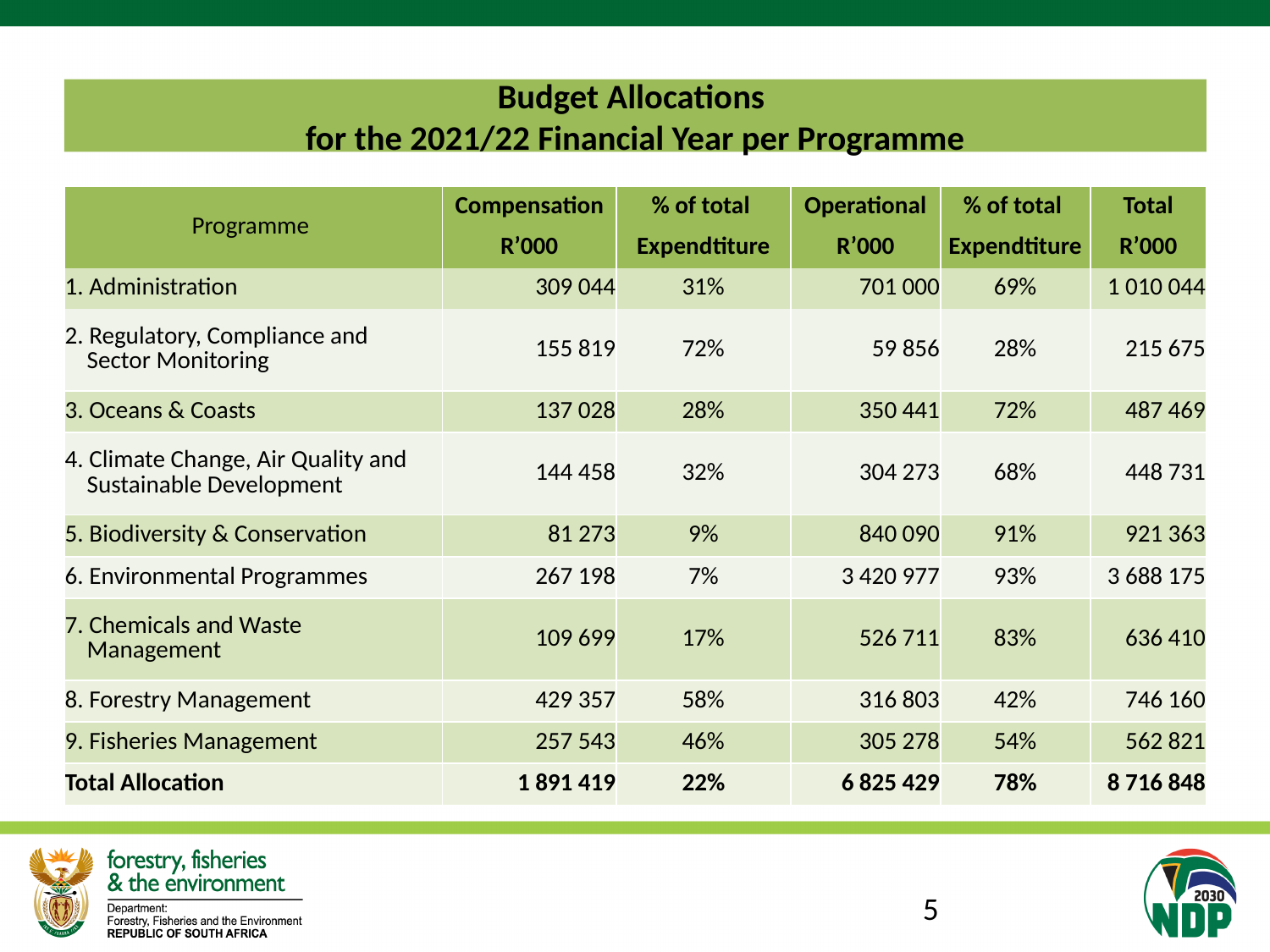

# Budget Allocations for the 2021/22 Financial Year per Programme
| Programme | Compensation | % of total | Operational | % of total | Total |
| --- | --- | --- | --- | --- | --- |
|  | R’000 | Expendtiture | R’000 | Expendtiture | R’000 |
| 1. Administration | 309 044 | 31% | 701 000 | 69% | 1 010 044 |
| 2. Regulatory, Compliance and Sector Monitoring | 155 819 | 72% | 59 856 | 28% | 215 675 |
| 3. Oceans & Coasts | 137 028 | 28% | 350 441 | 72% | 487 469 |
| 4. Climate Change, Air Quality and Sustainable Development | 144 458 | 32% | 304 273 | 68% | 448 731 |
| 5. Biodiversity & Conservation | 81 273 | 9% | 840 090 | 91% | 921 363 |
| 6. Environmental Programmes | 267 198 | 7% | 3 420 977 | 93% | 3 688 175 |
| 7. Chemicals and Waste Management | 109 699 | 17% | 526 711 | 83% | 636 410 |
| 8. Forestry Management | 429 357 | 58% | 316 803 | 42% | 746 160 |
| 9. Fisheries Management | 257 543 | 46% | 305 278 | 54% | 562 821 |
| Total Allocation | 1 891 419 | 22% | 6 825 429 | 78% | 8 716 848 |
5